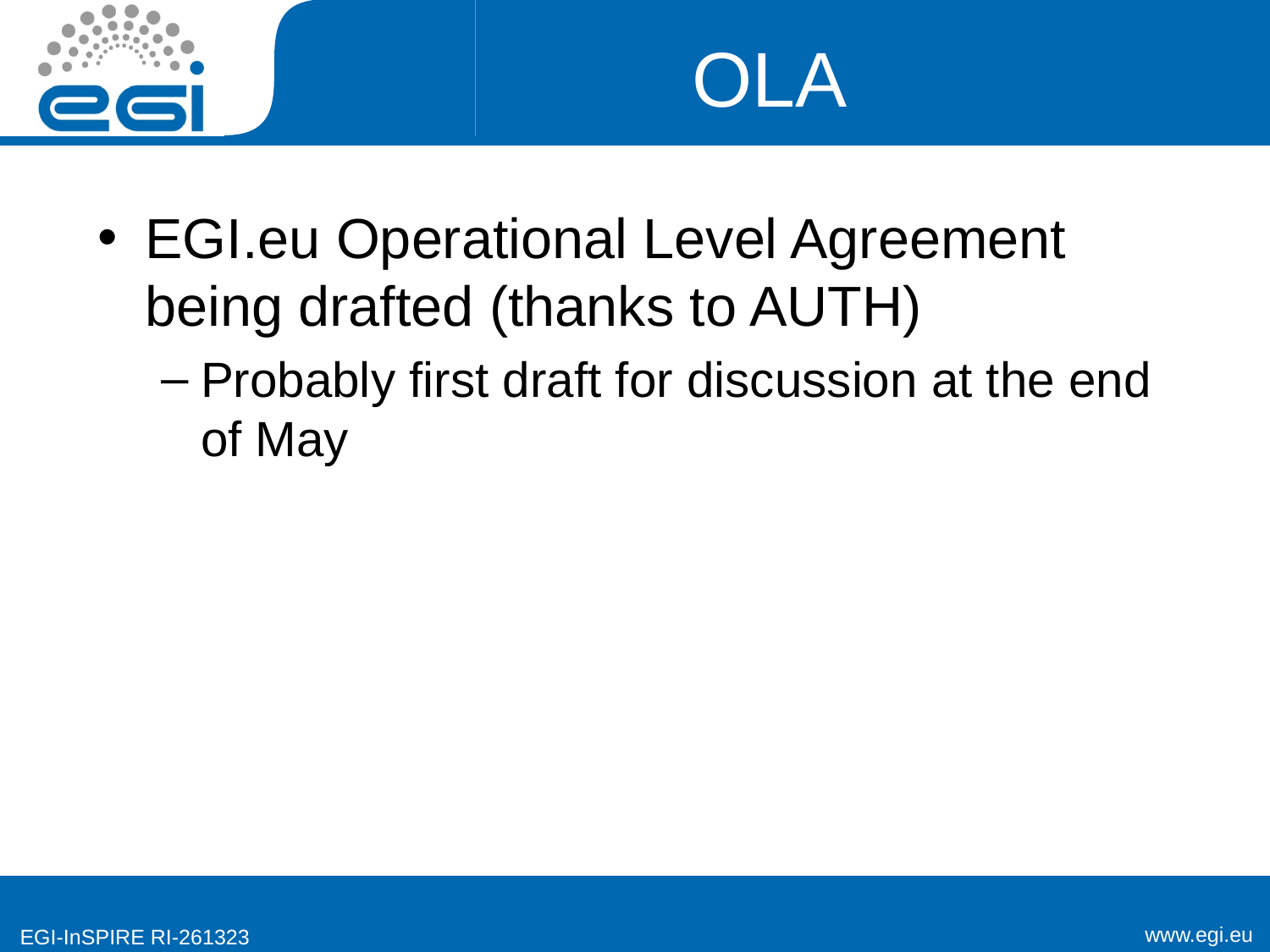

# OLA
EGI.eu Operational Level Agreement being drafted (thanks to AUTH)
Probably first draft for discussion at the end of May